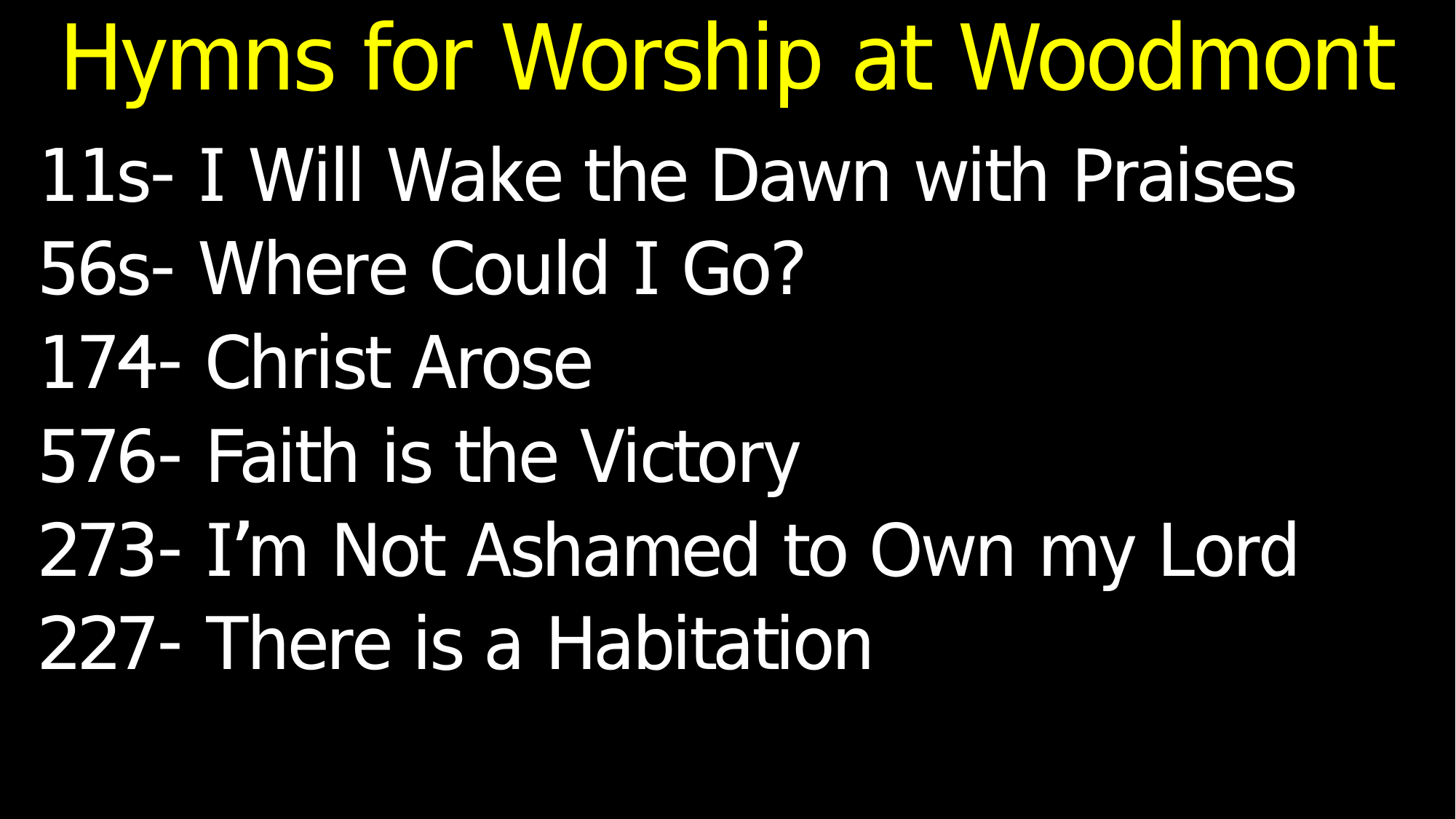

# Hymns for Worship at Woodmont
11s- I Will Wake the Dawn with Praises
56s- Where Could I Go?
174- Christ Arose
576- Faith is the Victory
273- I’m Not Ashamed to Own my Lord
227- There is a Habitation